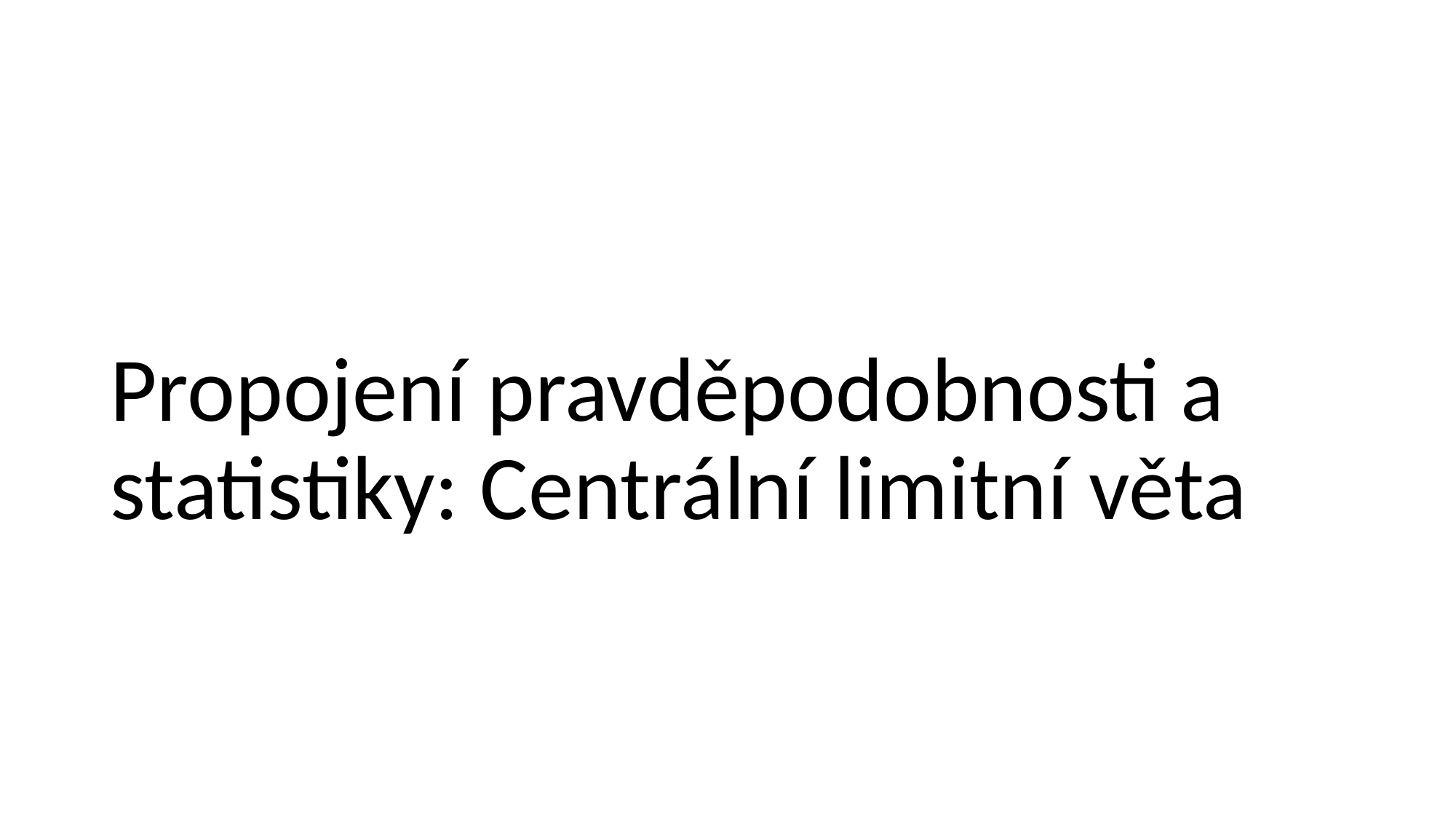

# Propojení pravděpodobnosti a statistiky: Centrální limitní věta